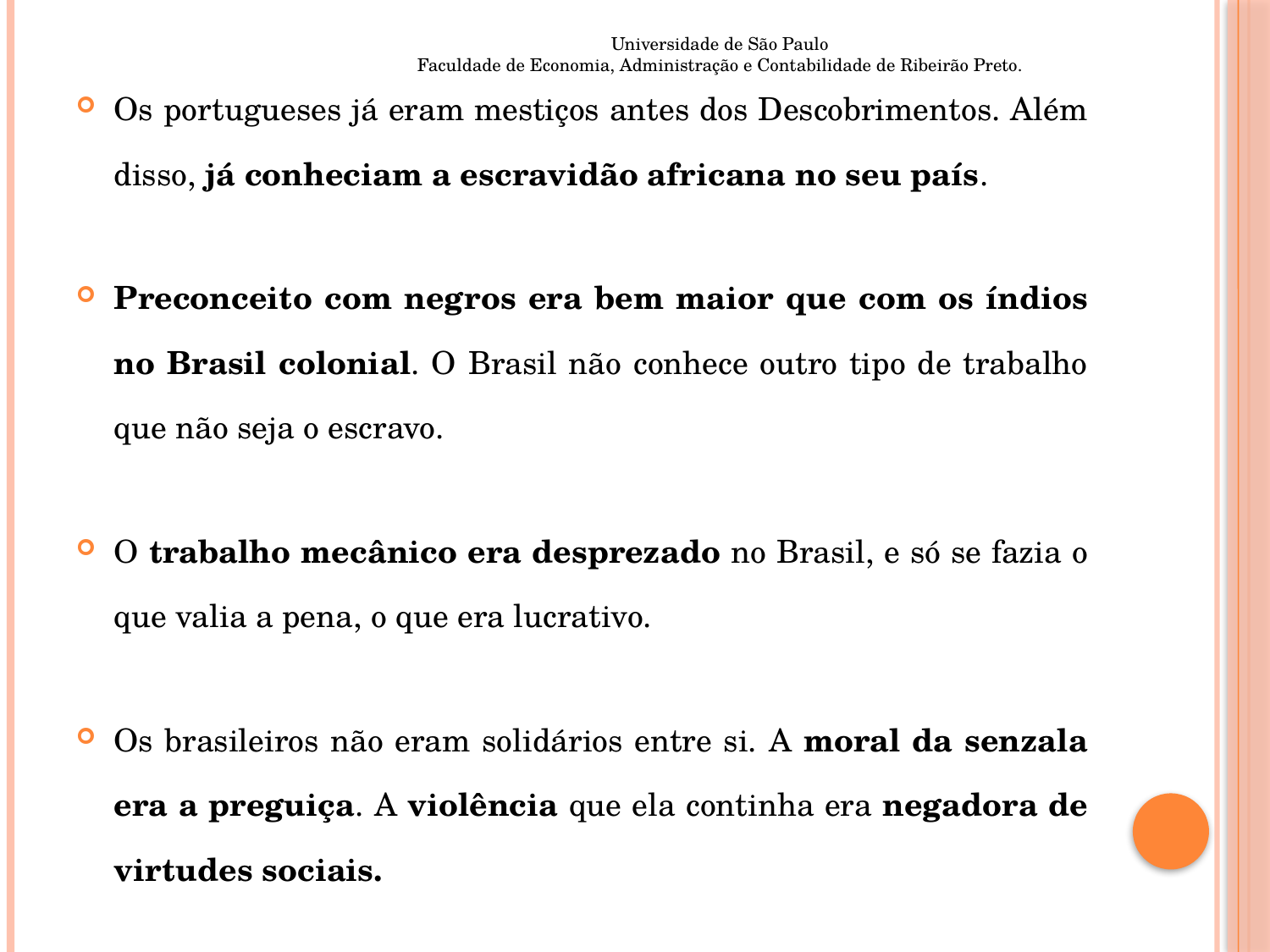

Universidade de São Paulo
Faculdade de Economia, Administração e Contabilidade de Ribeirão Preto.
#
Os portugueses já eram mestiços antes dos Descobrimentos. Além disso, já conheciam a escravidão africana no seu país.

Preconceito com negros era bem maior que com os índios no Brasil colonial. O Brasil não conhece outro tipo de trabalho que não seja o escravo.

O trabalho mecânico era desprezado no Brasil, e só se fazia o que valia a pena, o que era lucrativo.

Os brasileiros não eram solidários entre si. A moral da senzala era a preguiça. A violência que ela continha era negadora de virtudes sociais.